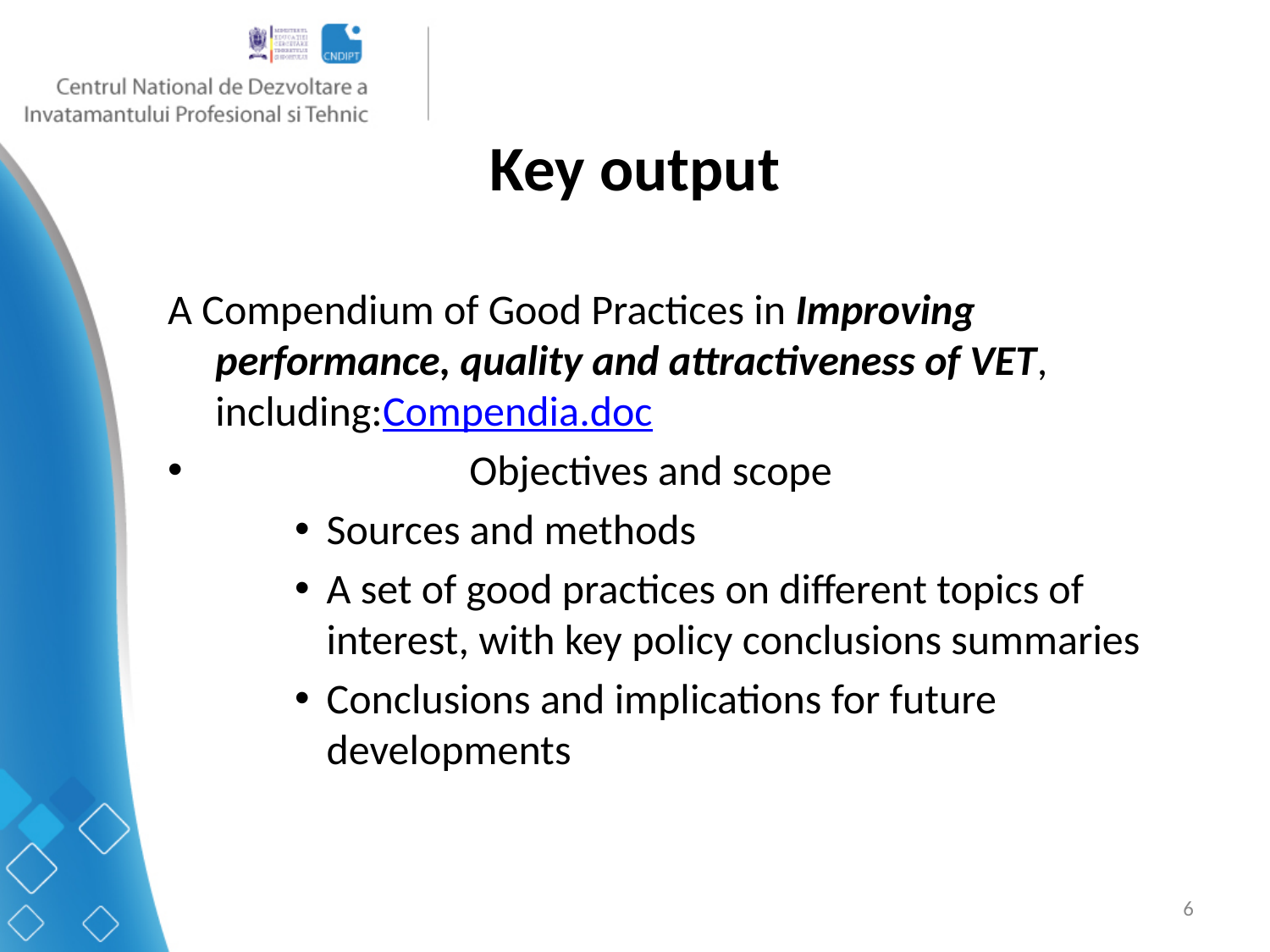

# Key output
A Compendium of Good Practices in Improving performance, quality and attractiveness of VET, including:Compendia.doc
		Objectives and scope
Sources and methods
A set of good practices on different topics of interest, with key policy conclusions summaries
Conclusions and implications for future developments

6